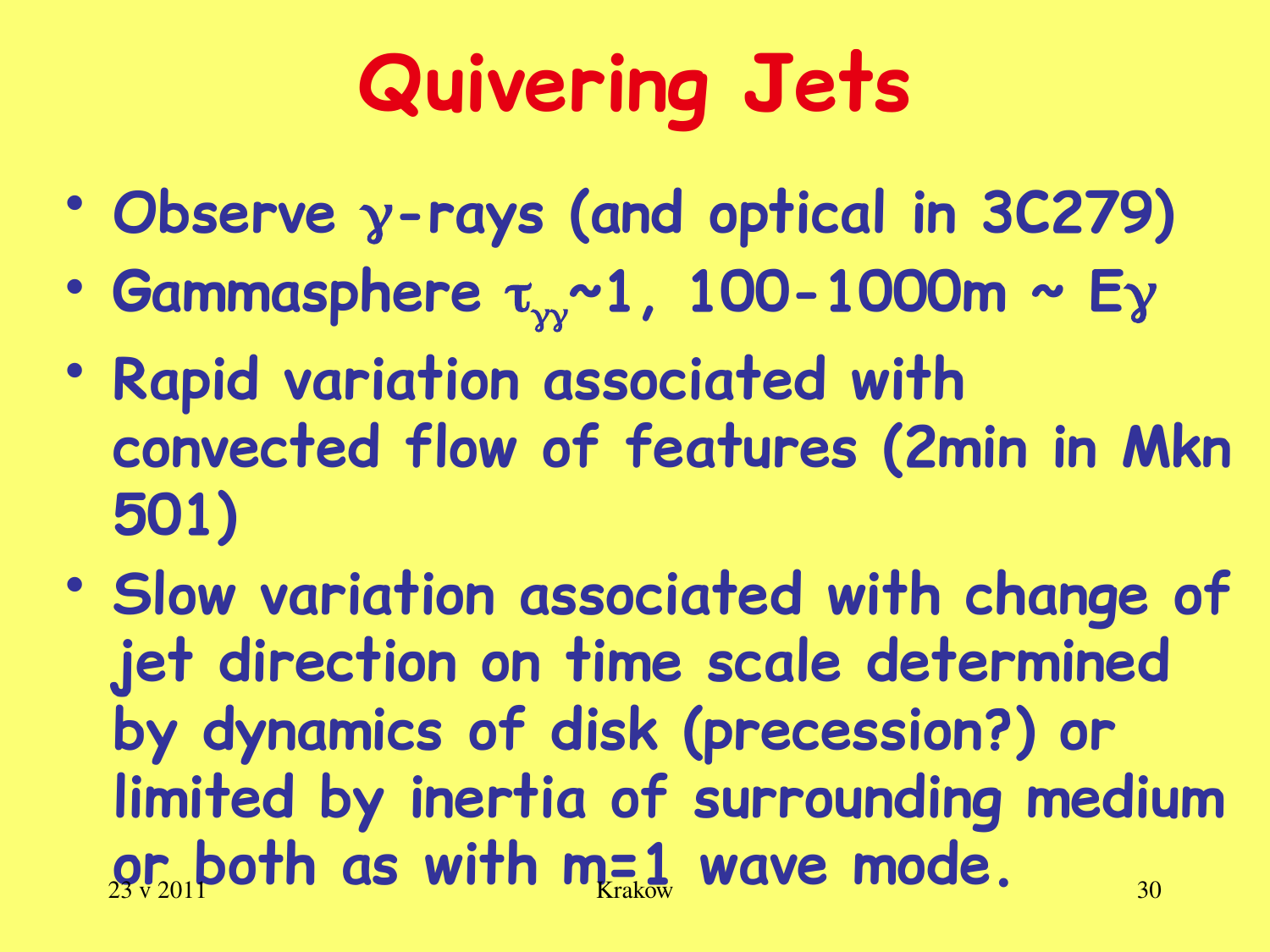

# Quivering Jets
Observe γ-rays (and optical in 3C279)
Gammasphere τγγ~1, 100-1000m ~ Eγ
Rapid variation associated with convected flow of features (2min in Mkn 501)
Slow variation associated with change of jet direction on time scale determined by dynamics of disk (precession?) or limited by inertia of surrounding medium or both as with m=1 wave mode.
23 v 2011
Krakow
30